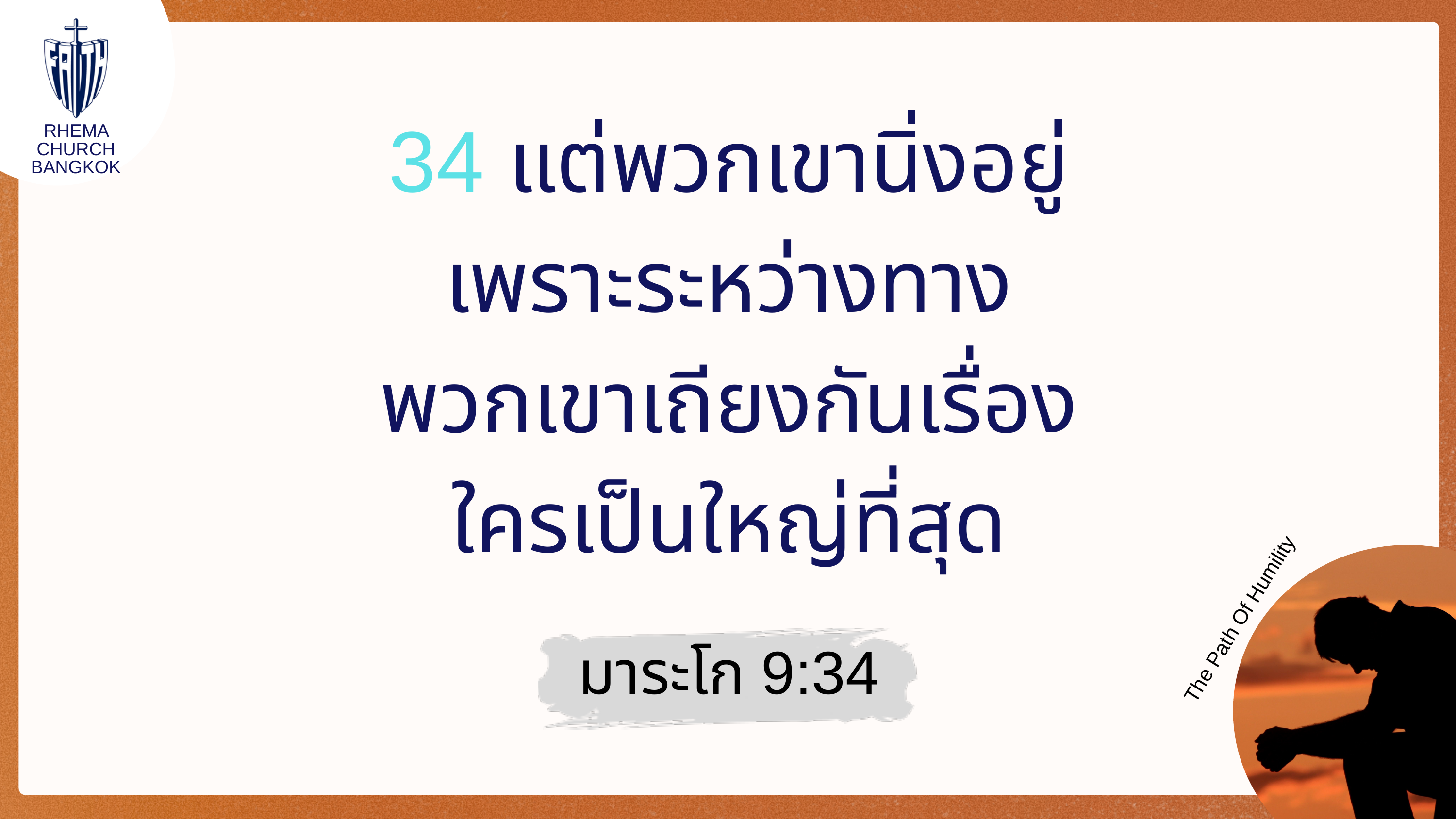

RHEMA CHURCH
BANGKOK

34 แต่พวกเขานิ่งอยู่
เพราะระหว่างทาง
พวกเขาเถียงกันเรื่อง
ใครเป็นใหญ่ที่สุด

The Path Of Humility
มาระโก 9:34